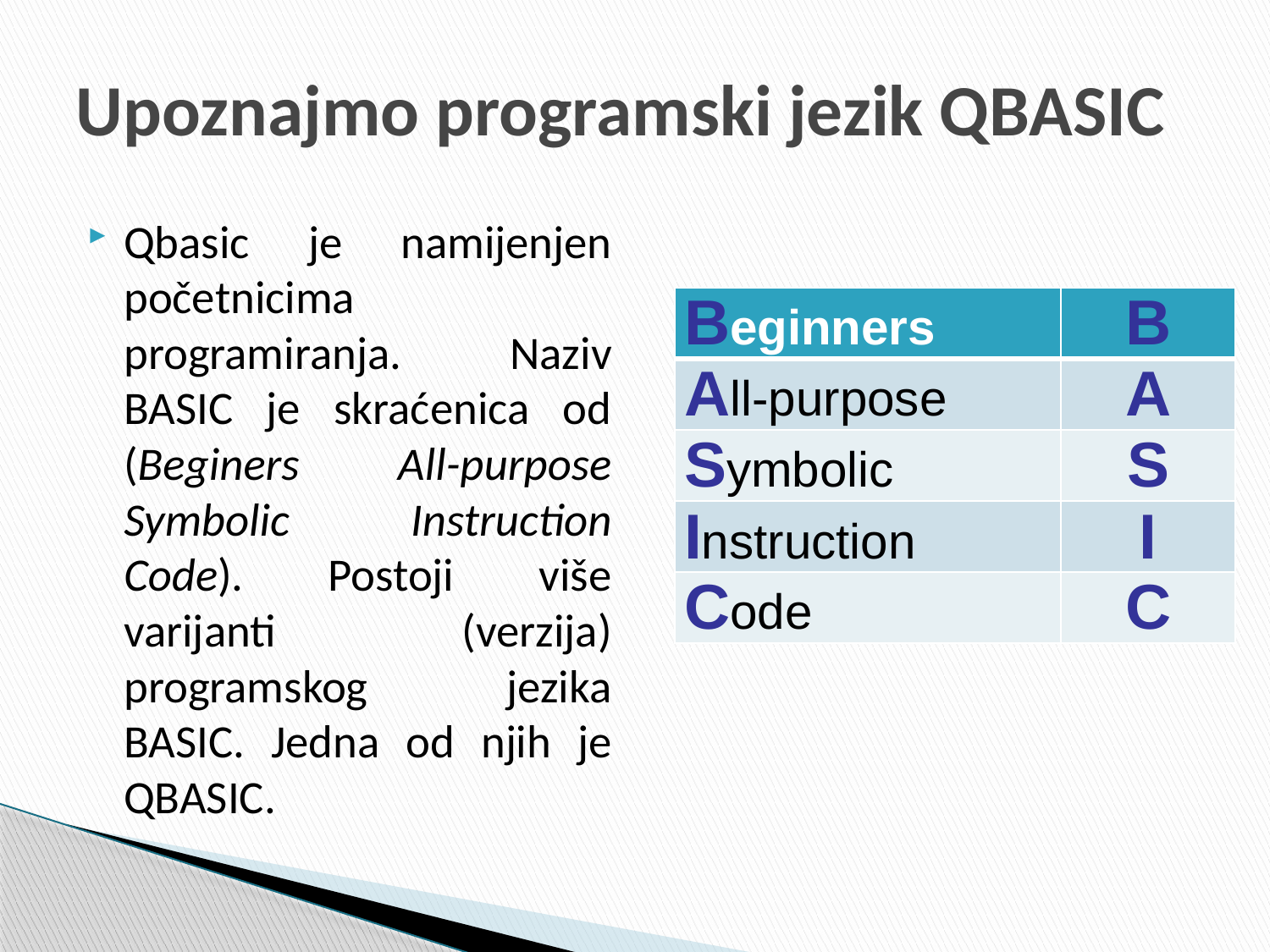

# Upoznajmo programski jezik QBASIC
Qbasic je namijenjen početnicima programiranja. Naziv BASIC je skraćenica od (Beginers All-purpose Symbolic Instruction Code). Postoji više varijanti (verzija) programskog jezika BASIC. Jedna od njih je QBASIC.
| Beginners | B |
| --- | --- |
| All-purpose | A |
| Symbolic | S |
| Instruction | I |
| Code | C |